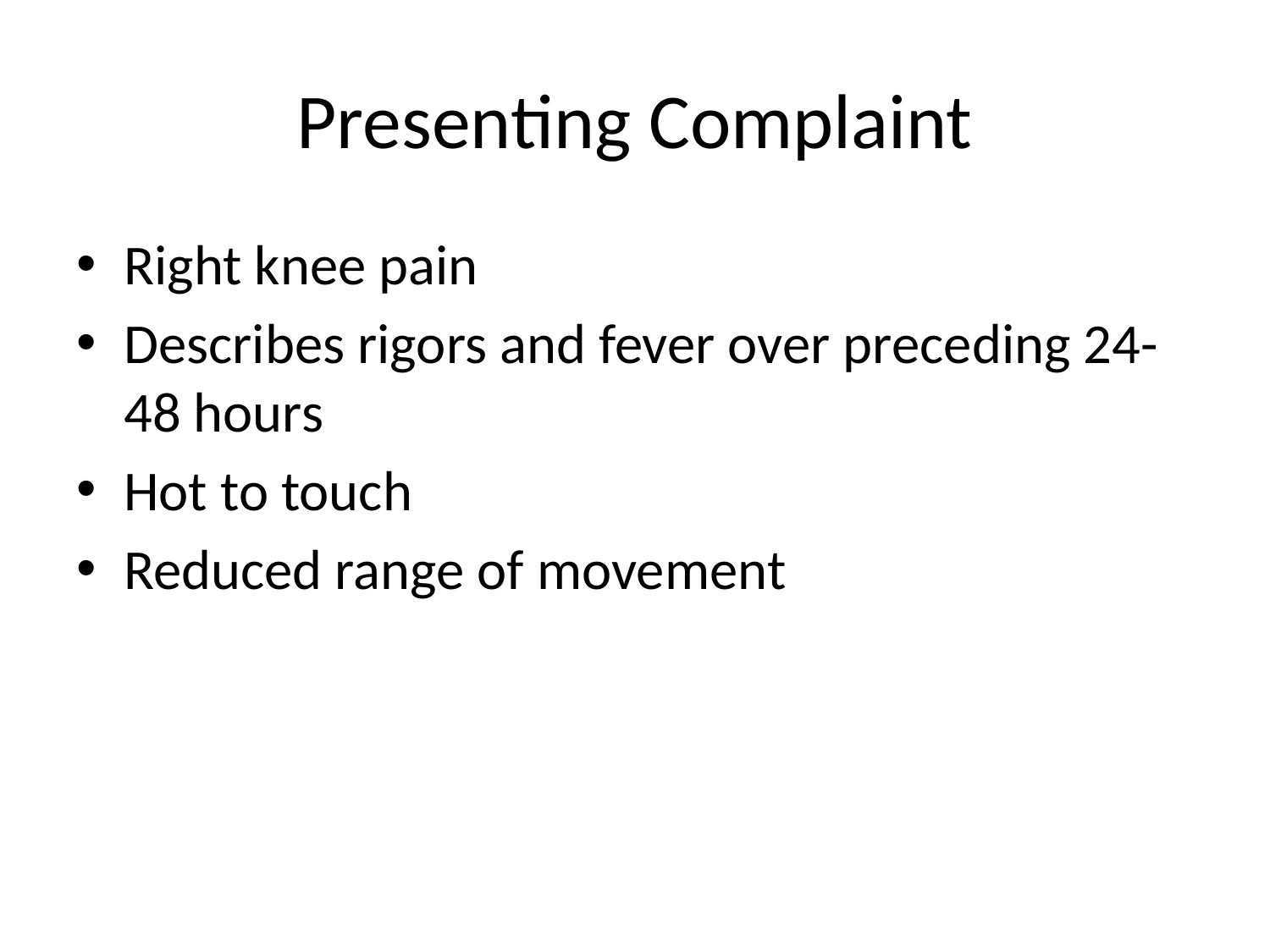

# Presenting Complaint
Right knee pain
Describes rigors and fever over preceding 24-48 hours
Hot to touch
Reduced range of movement